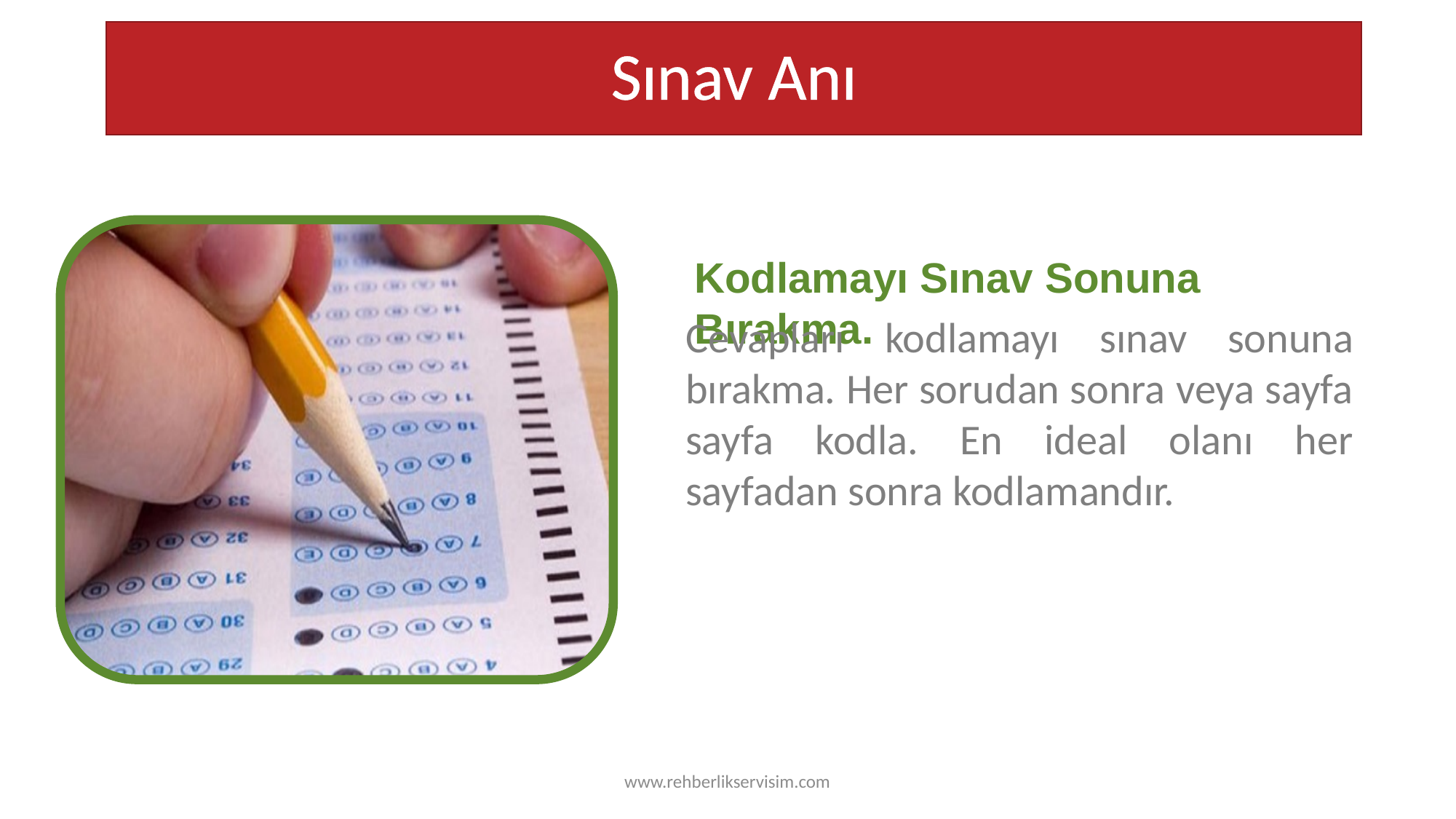

# Sınav Anı

Kodlamayı Sınav Sonuna Bırakma.
Cevapları kodlamayı sınav sonuna bırakma. Her sorudan sonra veya sayfa sayfa kodla. En ideal olanı her sayfadan sonra kodlamandır.
TESTING

www.rehberlikservisim.com